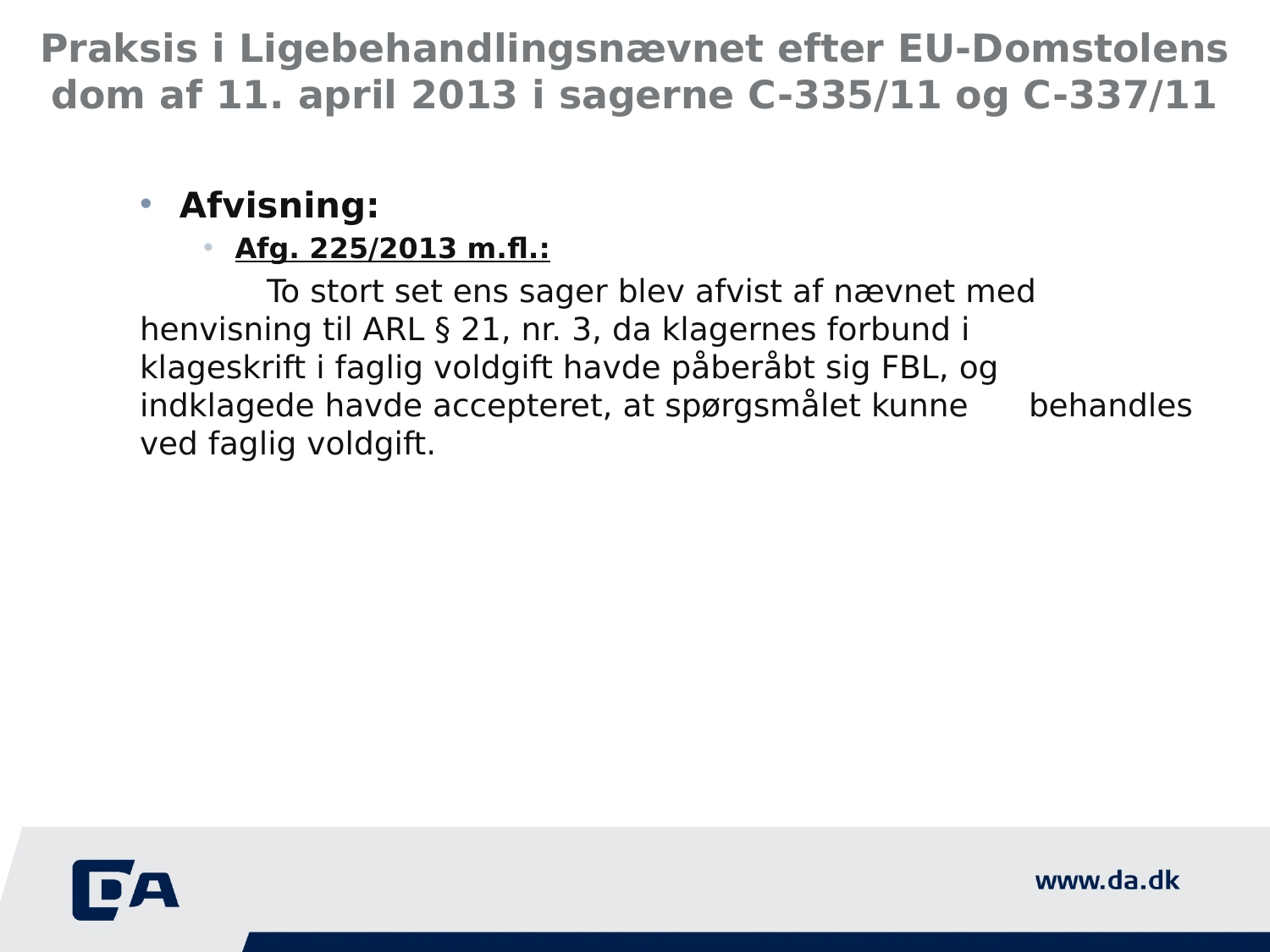

# Praksis i Ligebehandlingsnævnet efter EU-Domstolens dom af 11. april 2013 i sagerne C-335/11 og C-337/11
Afvisning:
Afg. 225/2013 m.fl.:
	To stort set ens sager blev afvist af nævnet med 	henvisning til ARL § 21, nr. 3, da klagernes forbund i 	klageskrift i faglig voldgift havde påberåbt sig FBL, og 	indklagede havde accepteret, at spørgsmålet kunne 	behandles ved faglig voldgift.